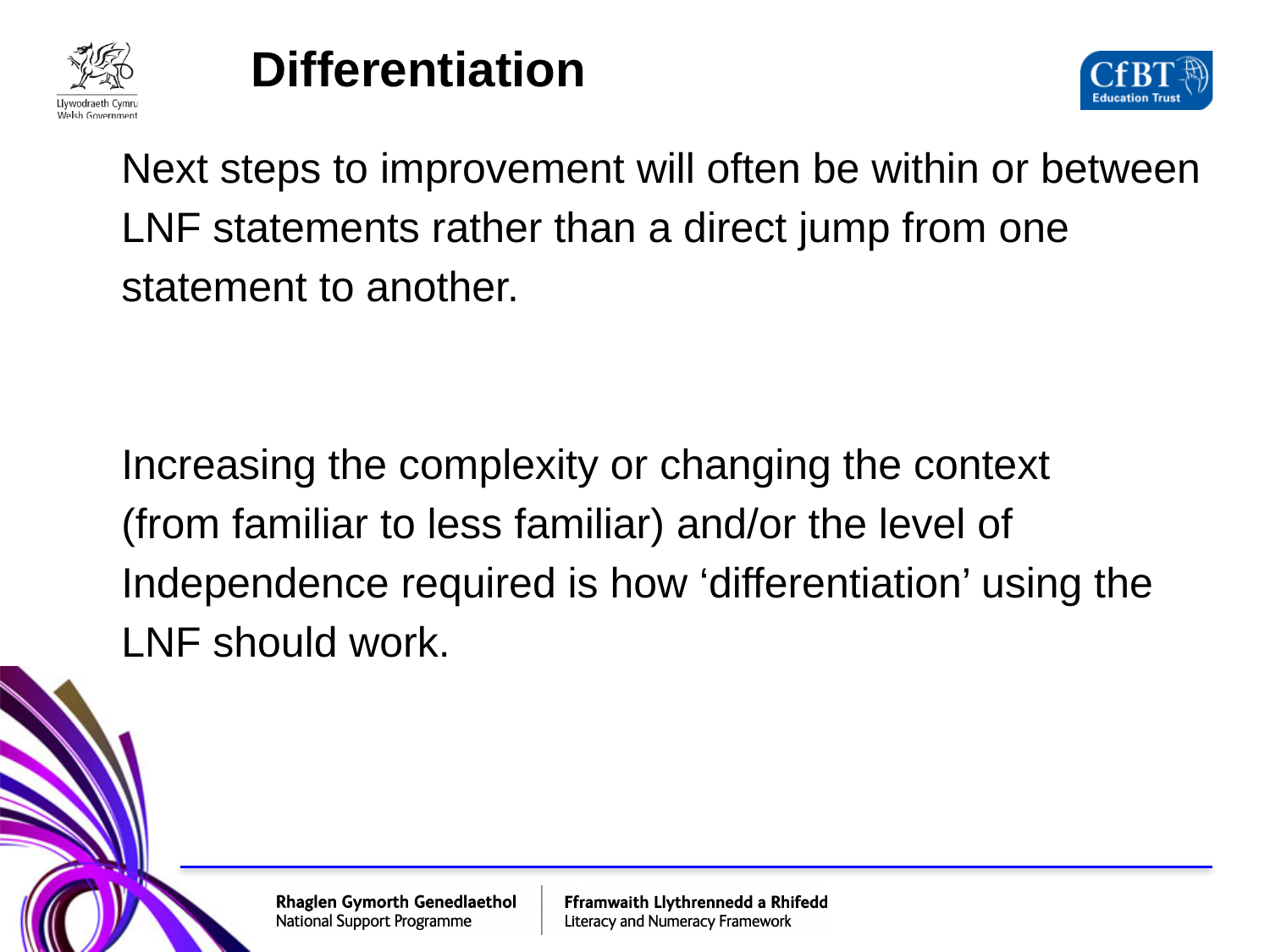

# Differentiation
Next steps to improvement will often be within or between
LNF statements rather than a direct jump from one
statement to another.

Increasing the complexity or changing the context
(from familiar to less familiar) and/or the level of
Independence required is how ‘differentiation’ using the
LNF should work.